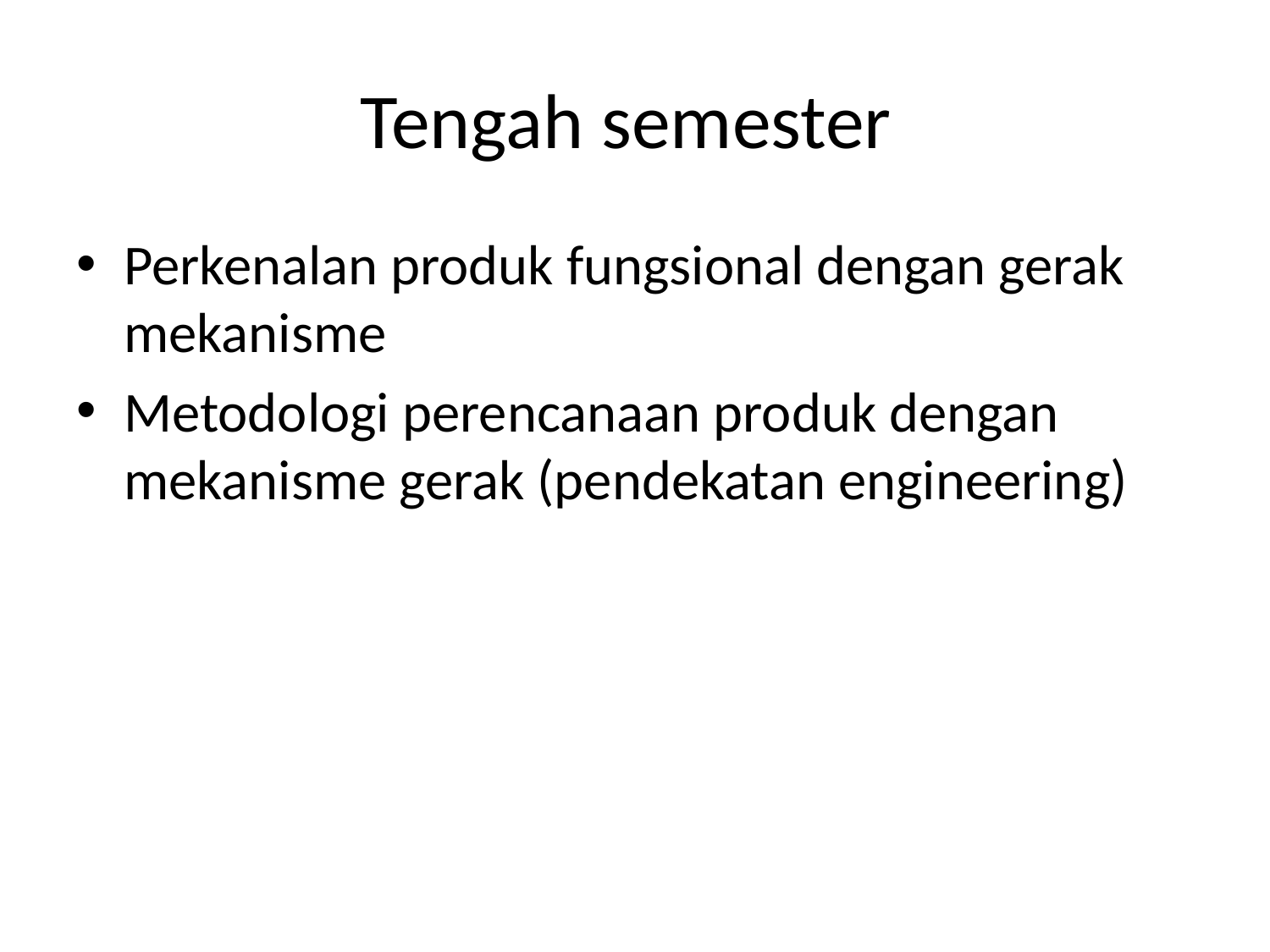

# Tengah semester
Perkenalan produk fungsional dengan gerak mekanisme
Metodologi perencanaan produk dengan mekanisme gerak (pendekatan engineering)